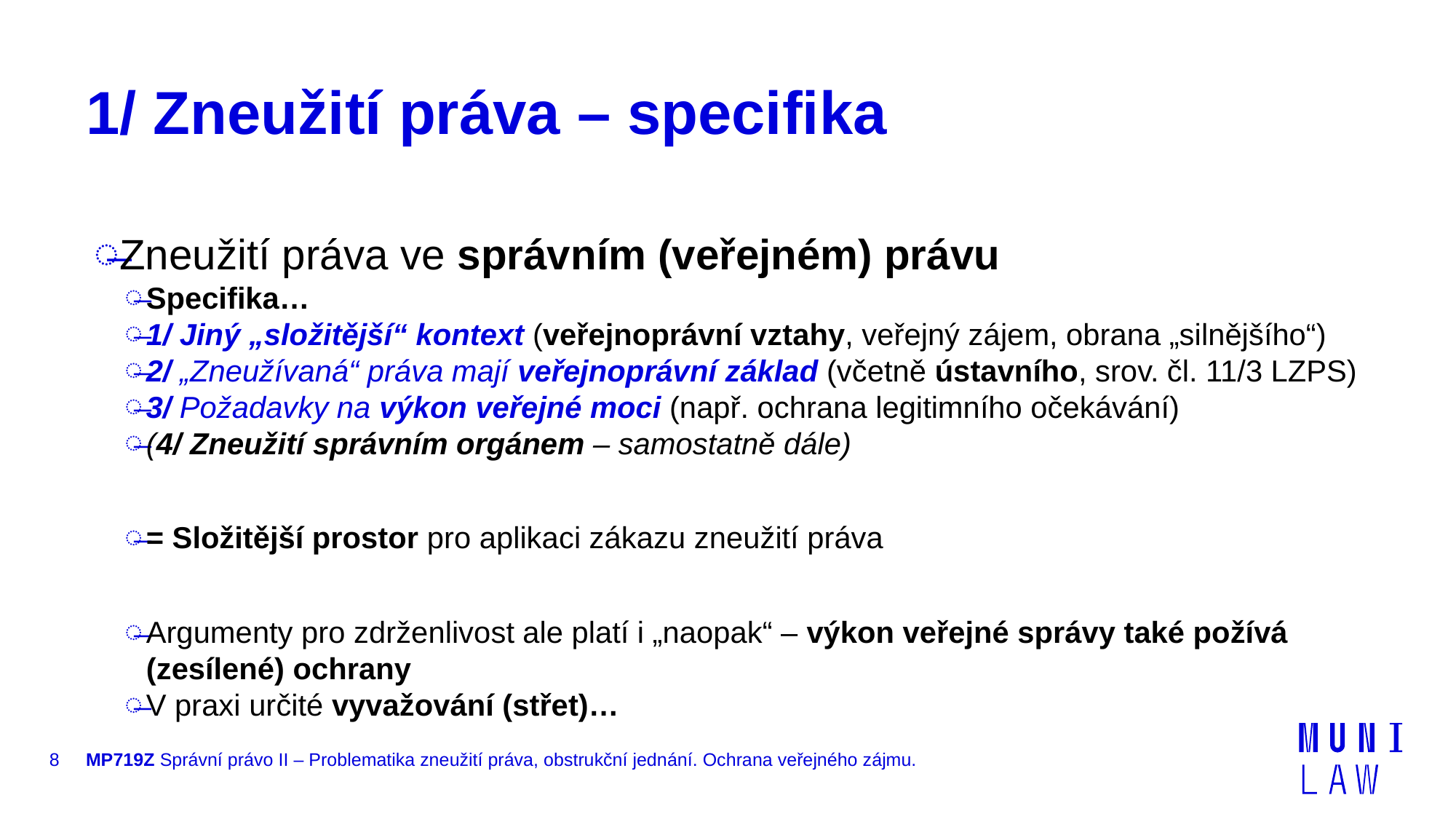

# 1/ Zneužití práva – specifika
Zneužití práva ve správním (veřejném) právu
Specifika…
1/ Jiný „složitější“ kontext (veřejnoprávní vztahy, veřejný zájem, obrana „silnějšího“)
2/ „Zneužívaná“ práva mají veřejnoprávní základ (včetně ústavního, srov. čl. 11/3 LZPS)
3/ Požadavky na výkon veřejné moci (např. ochrana legitimního očekávání)
(4/ Zneužití správním orgánem – samostatně dále)

= Složitější prostor pro aplikaci zákazu zneužití práva

Argumenty pro zdrženlivost ale platí i „naopak“ – výkon veřejné správy také požívá (zesílené) ochrany
V praxi určité vyvažování (střet)…
8
MP719Z Správní právo II – Problematika zneužití práva, obstrukční jednání. Ochrana veřejného zájmu.